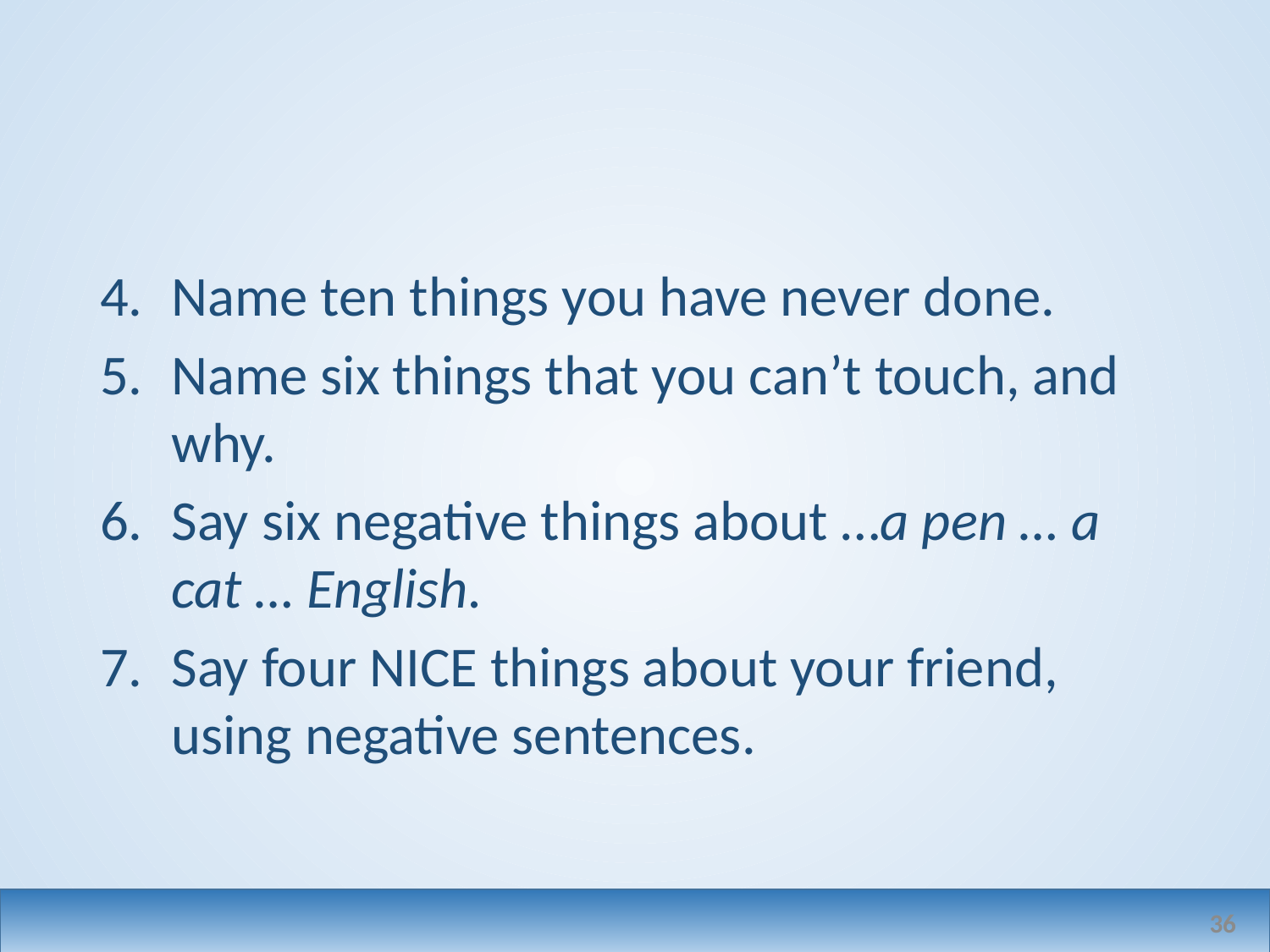

#
Name ten things you have never done.
Name six things that you can’t touch, and why.
Say six negative things about …a pen … a cat … English.
Say four NICE things about your friend, using negative sentences.

36